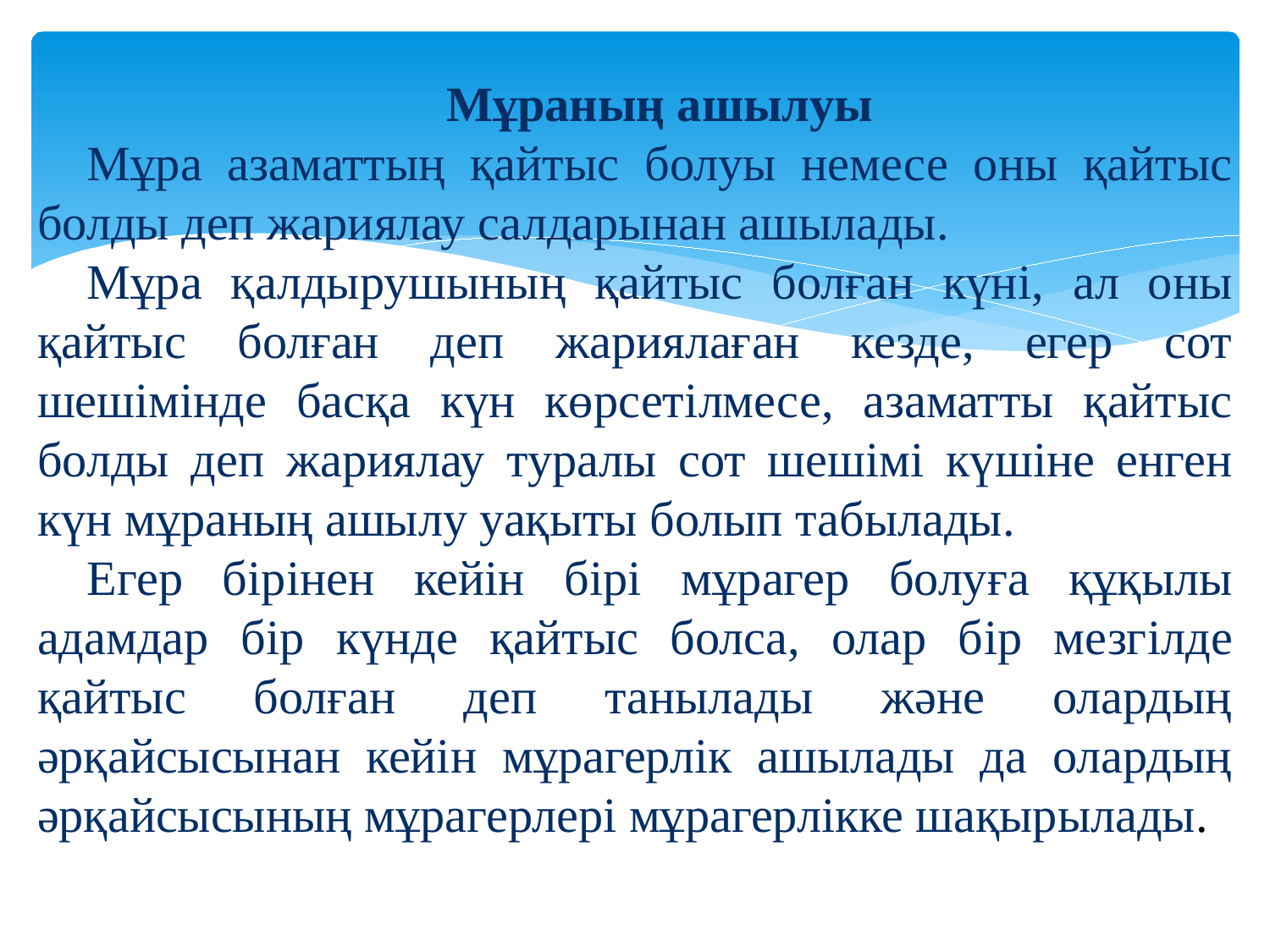

Мұраның ашылуы
Мұра азаматтың қайтыс болуы немесе оны қайтыс болды деп жариялау салдарынан ашылады.
Мұра қалдырушының қайтыс болған күнi, ал оны қайтыс болған деп жариялаған кезде, егер сот шешімінде басқа күн көрсетiлмесе, азаматты қайтыс болды деп жариялау туралы сот шешiмi күшiне енген күн мұраның ашылу уақыты болып табылады.
Егер бiрiнен кейiн бiрi мұрагер болуға құқылы адамдар бiр күнде қайтыс болса, олар бiр мезгiлде қайтыс болған деп танылады және олардың әрқайсысынан кейін мұрагерлік ашылады да олардың әрқайсысының мұрагерлері мұрагерлiкке шақырылады.